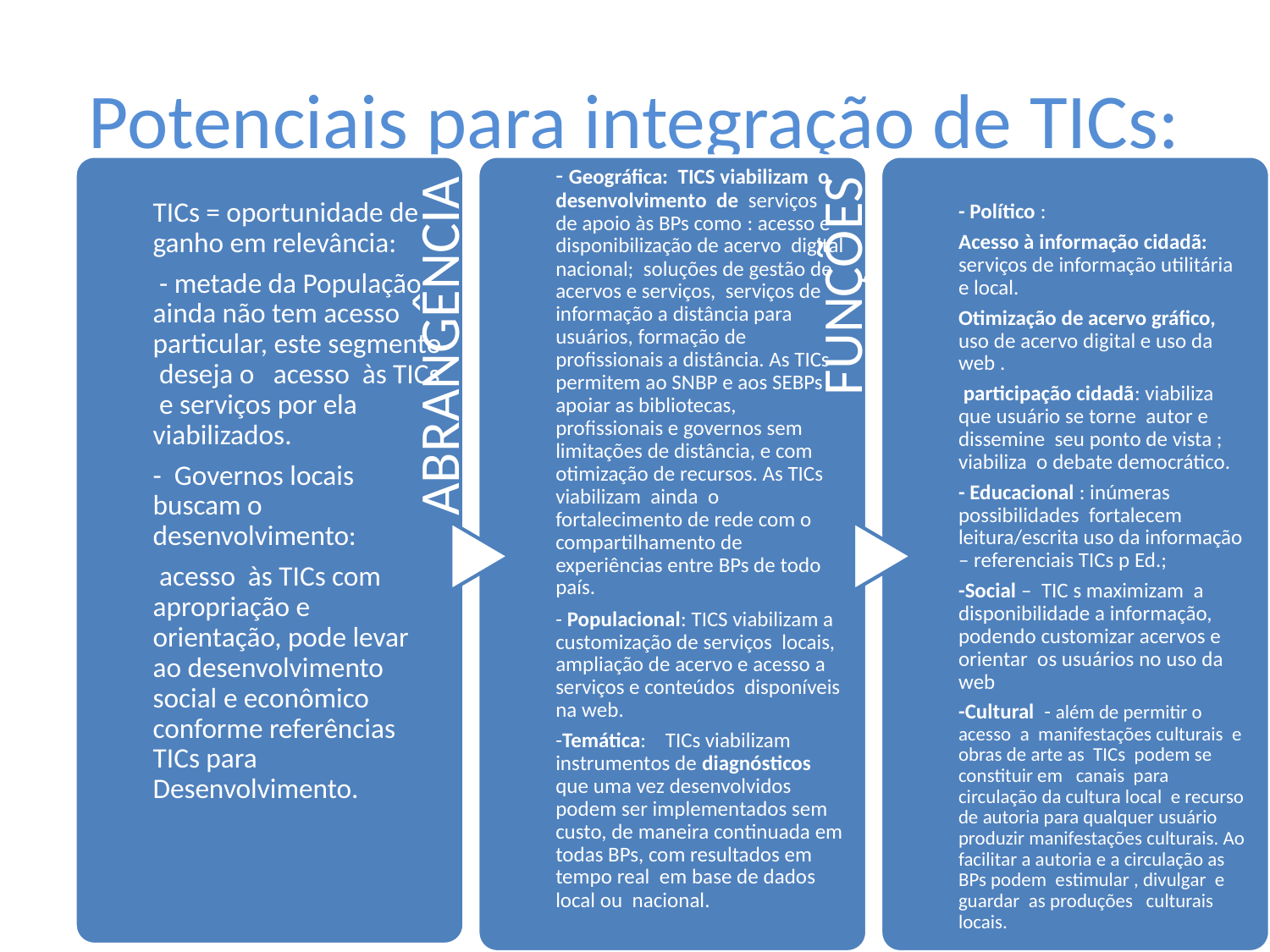

# Potenciais para integração de TICs:
RELEVÂNCIA

TICs = oportunidade de  ganho em relevância:
 - metade da População ainda não tem acesso particular, este segmento  deseja o   acesso  às TICs  e serviços por ela viabilizados.
-  Governos locais buscam o desenvolvimento:
 acesso  às TICs com apropriação e orientação, pode levar ao desenvolvimento social e econômico  conforme referências TICs para Desenvolvimento.

ABRANGÊNCIA
- Geográfica:  TICS viabilizam  o desenvolvimento  de  serviços  de apoio às BPs como : acesso e disponibilização de acervo  digital nacional;  soluções de gestão de acervos e serviços,  serviços de informação a distância para usuários, formação de profissionais a distância. As TICs  permitem ao SNBP e aos SEBPs apoiar as bibliotecas, profissionais e governos sem limitações de distância, e com otimização de recursos. As TICs viabilizam  ainda  o  fortalecimento de rede com o compartilhamento de experiências entre BPs de todo país.
- Populacional: TICS viabilizam a customização de serviços  locais, ampliação de acervo e acesso a  serviços e conteúdos  disponíveis na web.
-Temática:    TICs viabilizam  instrumentos de diagnósticos que uma vez desenvolvidos podem ser implementados sem custo, de maneira continuada em todas BPs, com resultados em tempo real  em base de dados local ou  nacional.

FUNÇÕES

- Político :
Acesso à informação cidadã: serviços de informação utilitária e local.
Otimização de acervo gráfico,  uso de acervo digital e uso da   web .
 participação cidadã: viabiliza que usuário se torne  autor e dissemine  seu ponto de vista ; viabiliza  o debate democrático.
- Educacional : inúmeras possibilidades  fortalecem leitura/escrita uso da informação – referenciais TICs p Ed.;
-Social –  TIC s maximizam  a disponibilidade a informação, podendo customizar acervos e orientar  os usuários no uso da web
-Cultural  - além de permitir o acesso  a  manifestações culturais  e obras de arte as  TICs  podem se constituir em   canais  para circulação da cultura local  e recurso de autoria para qualquer usuário  produzir manifestações culturais. Ao facilitar a autoria e a circulação as BPs podem  estimular , divulgar  e guardar  as produções   culturais locais.